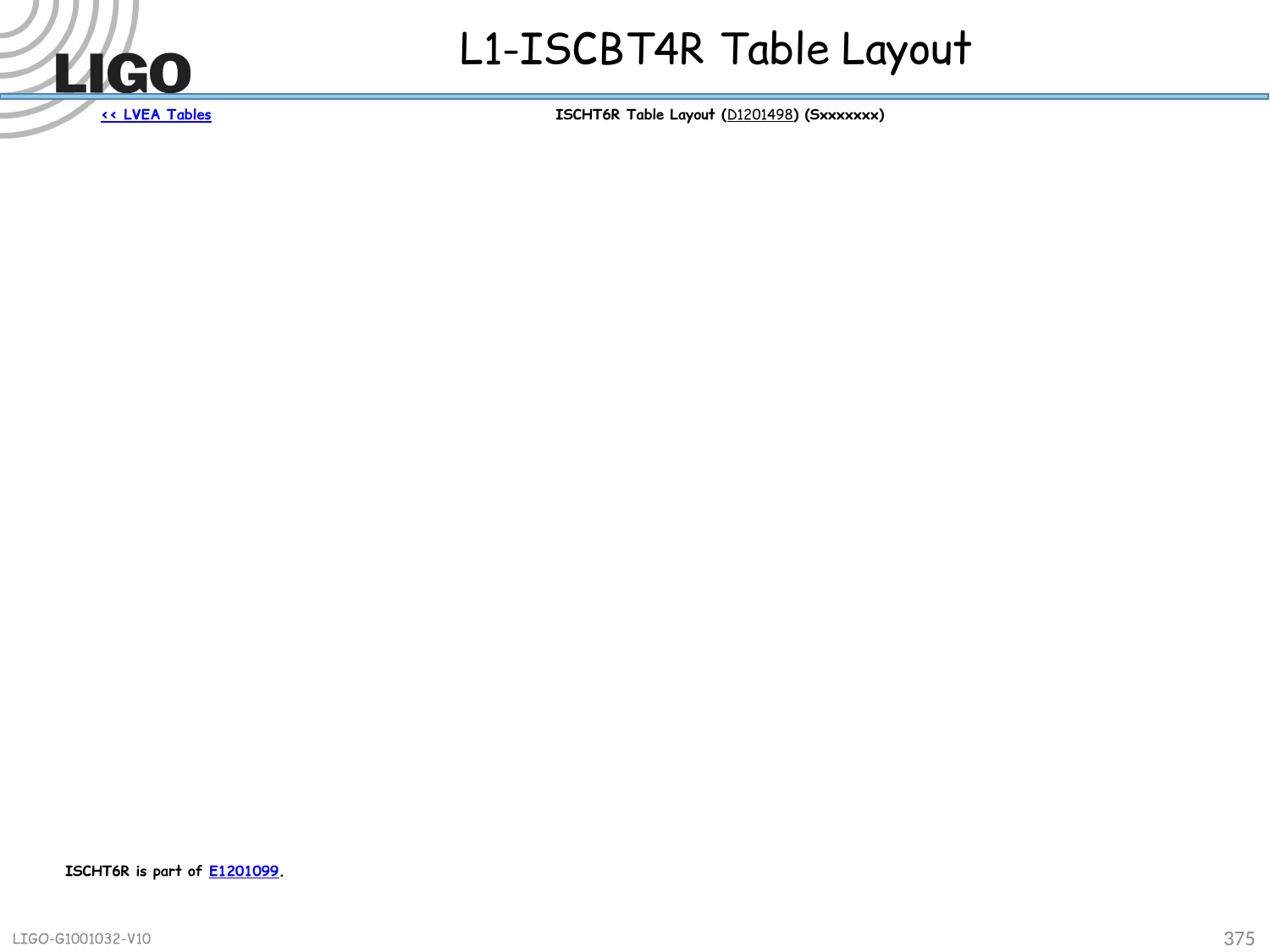

# L1-ISCBT4R Table Layout
ISCHT6R Table Layout (D1201498) (Sxxxxxxx)
<< LVEA Tables
ISCHT6R is part of E1201099.
375
LIGO-G1001032-V10